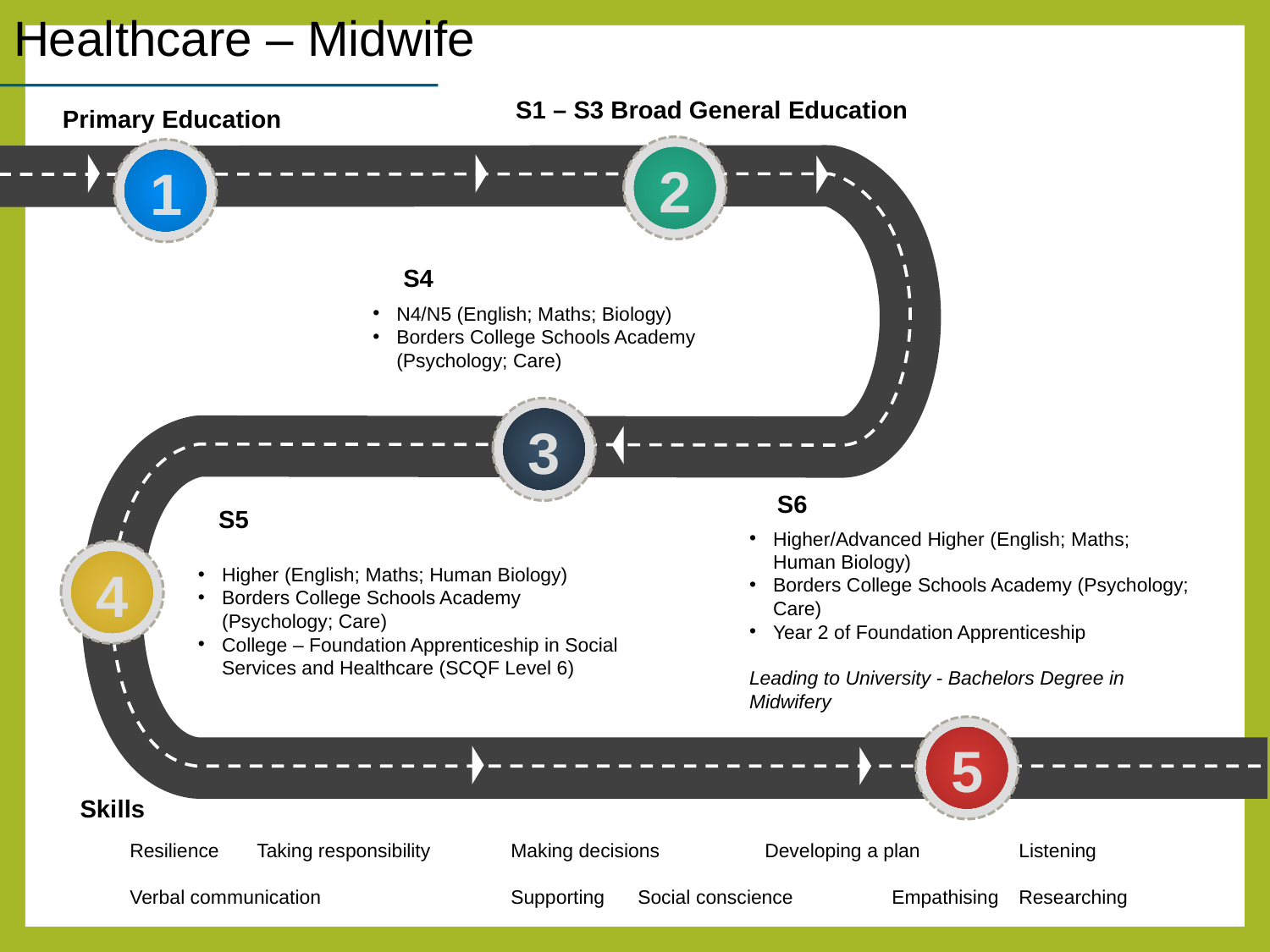

Healthcare – Midwife

S1 – S3 Broad General Education
Primary Education
S4
N4/N5 (English; Maths; Biology)
Borders College Schools Academy (Psychology; Care)
S5
Higher (English; Maths; Human Biology)
Borders College Schools Academy (Psychology; Care)
College – Foundation Apprenticeship in Social Services and Healthcare (SCQF Level 6)
Skills
Resilience	Taking responsibility	Making decisions	Developing a plan	Listening

Verbal communication		Supporting	Social conscience	Empathising	Researching

2

1

3
S6
Higher/Advanced Higher (English; Maths; Human Biology)
Borders College Schools Academy (Psychology; Care)
Year 2 of Foundation Apprenticeship

Leading to University - Bachelors Degree in Midwifery

4

5